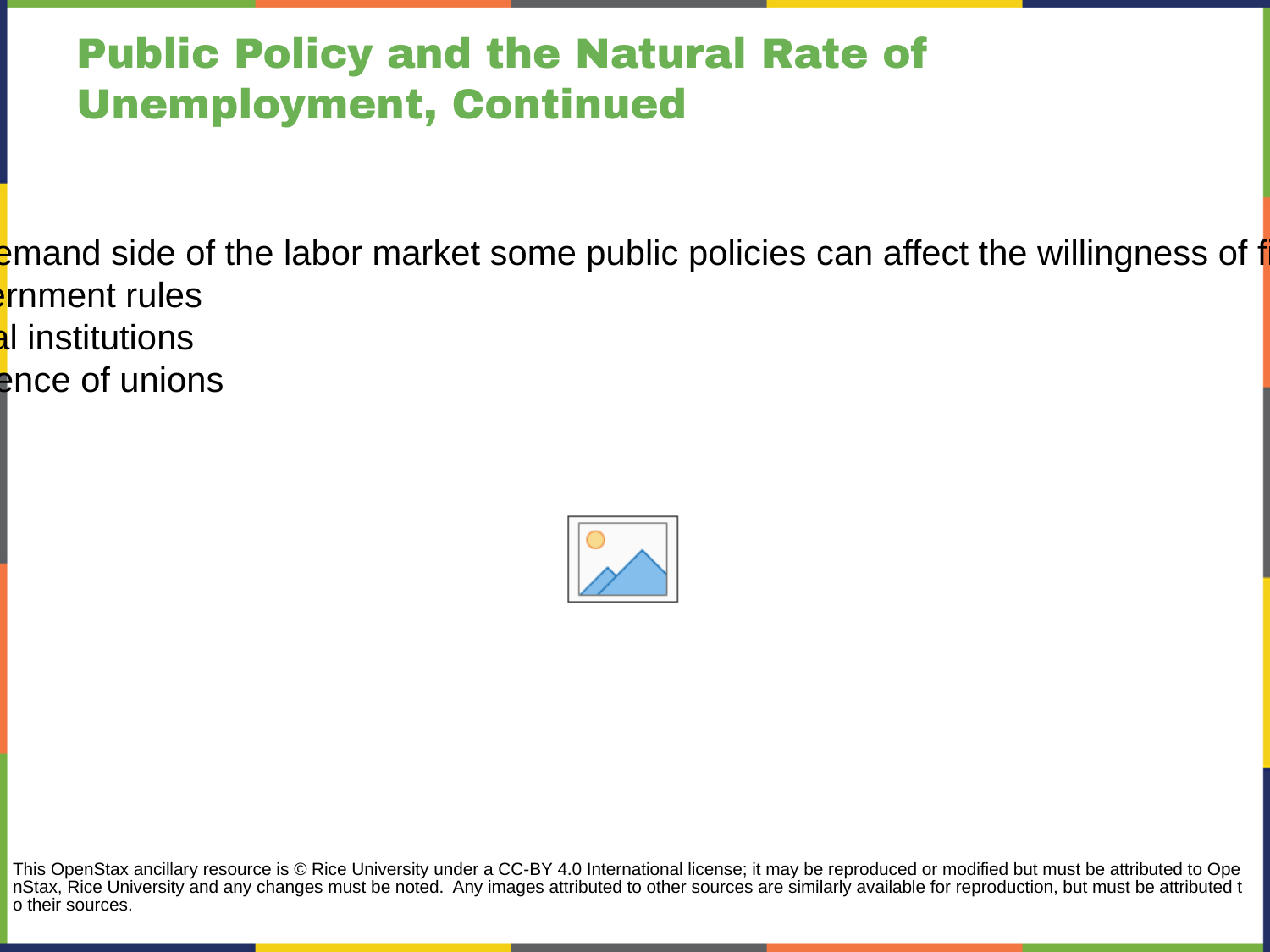

# Public Policy and the Natural Rate of Unemployment, Continued
On the demand side of the labor market some public policies can affect the willingness of firms to hire:
Government rules
Social institutions
Presence of unions
This OpenStax ancillary resource is © Rice University under a CC-BY 4.0 International license; it may be reproduced or modified but must be attributed to OpenStax, Rice University and any changes must be noted.  Any images attributed to other sources are similarly available for reproduction, but must be attributed to their sources.